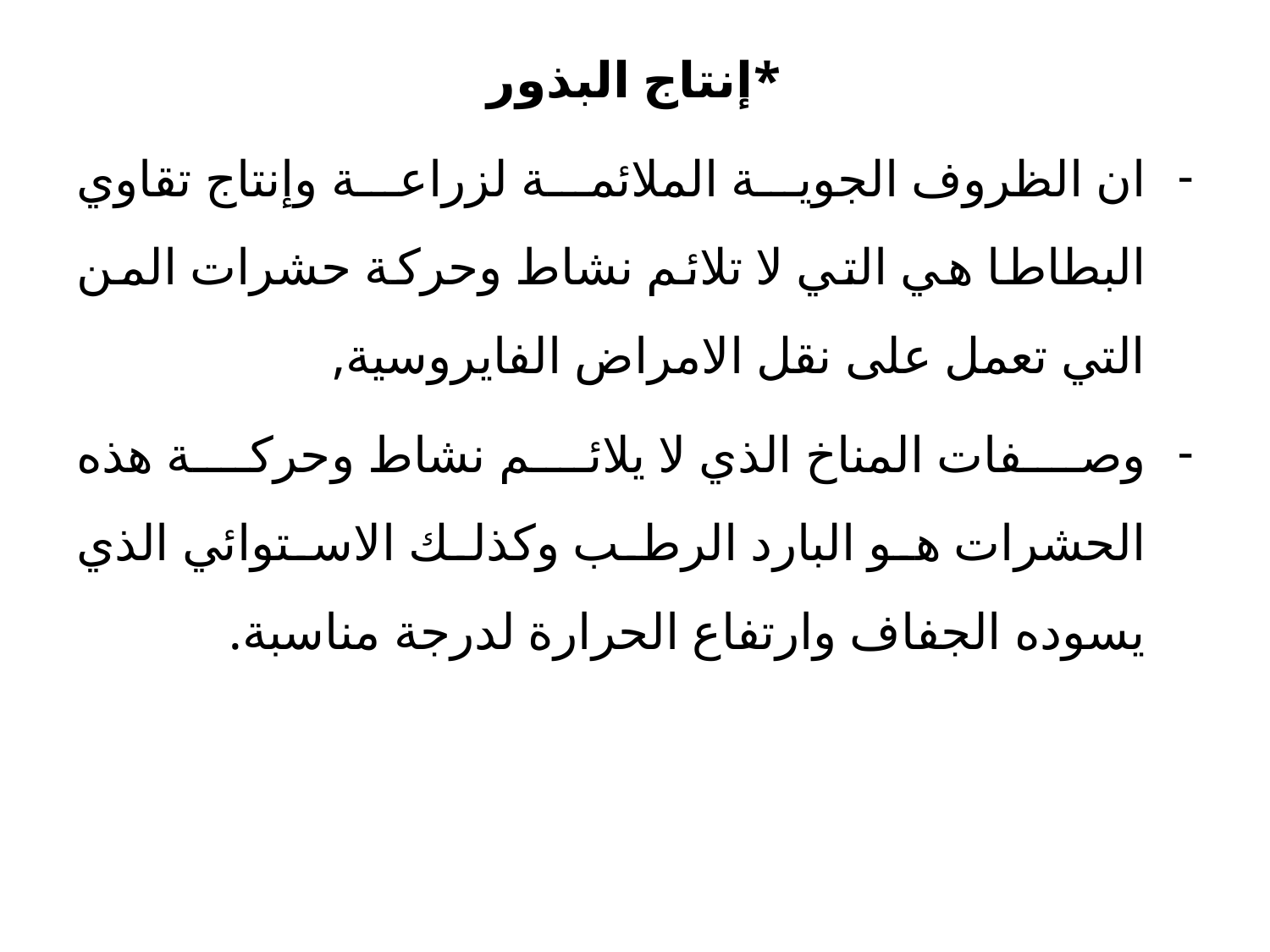

*إنتاج البذور
ان الظروف الجوية الملائمة لزراعة وإنتاج تقاوي البطاطا هي التي لا تلائم نشاط وحركة حشرات المن التي تعمل على نقل الامراض الفايروسية,
وصفات المناخ الذي لا يلائم نشاط وحركة هذه الحشرات هو البارد الرطب وكذلك الاستوائي الذي يسوده الجفاف وارتفاع الحرارة لدرجة مناسبة.